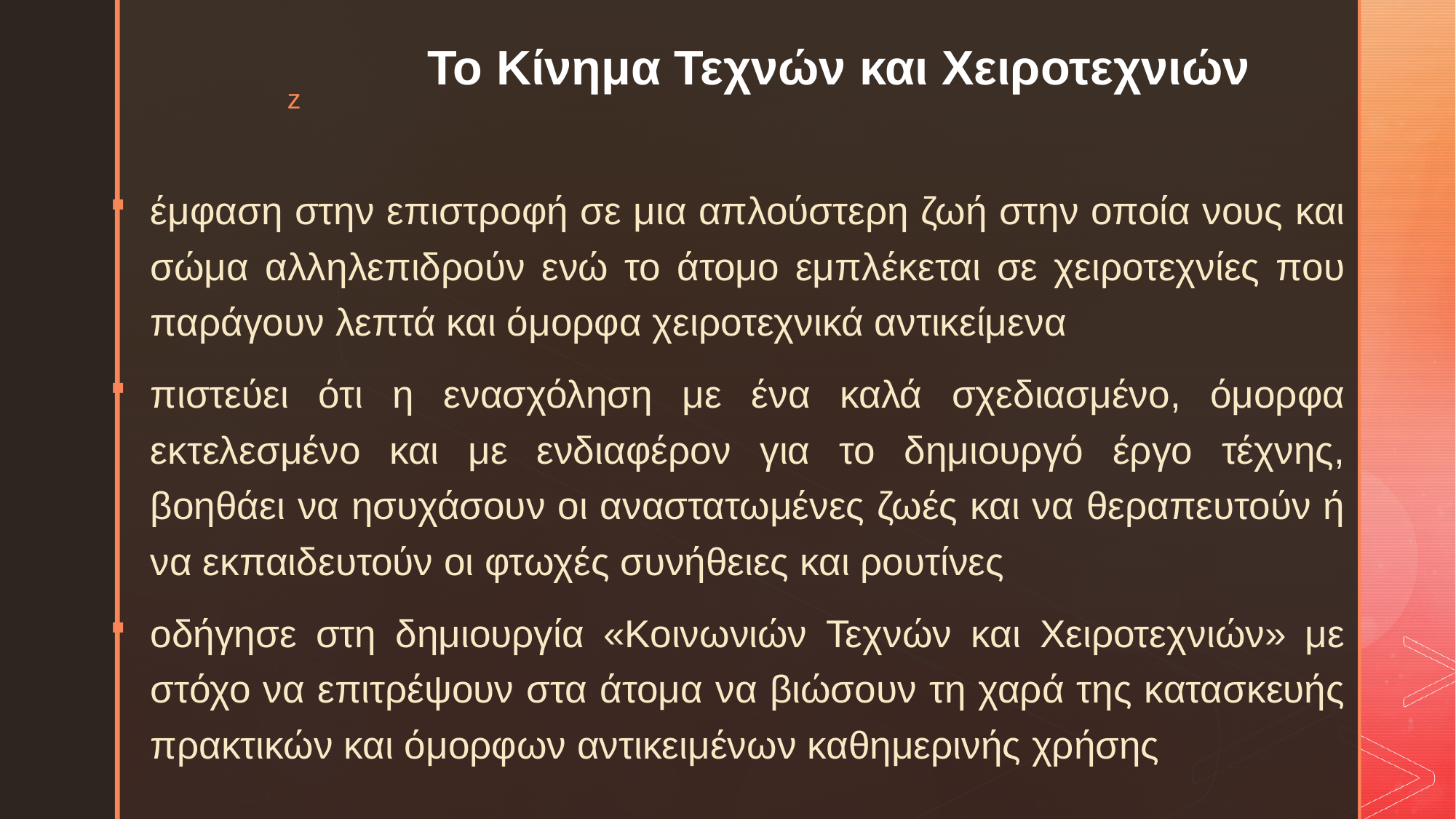

# Το Κίνημα Τεχνών και Χειροτεχνιών
έμφαση στην επιστροφή σε μια απλούστερη ζωή στην οποία νους και σώμα αλληλεπιδρούν ενώ το άτομο εμπλέκεται σε χειροτεχνίες που παράγουν λεπτά και όμορφα χειροτεχνικά αντικείμενα
πιστεύει ότι η ενασχόληση με ένα καλά σχεδιασμένο, όμορφα εκτελεσμένο και με ενδιαφέρον για το δημιουργό έργο τέχνης, βοηθάει να ησυχάσουν οι αναστατωμένες ζωές και να θεραπευτούν ή να εκπαιδευτούν οι φτωχές συνήθειες και ρουτίνες
οδήγησε στη δημιουργία «Κοινωνιών Τεχνών και Χειροτεχνιών» με στόχο να επιτρέψουν στα άτομα να βιώσουν τη χαρά της κατασκευής πρακτικών και όμορφων αντικειμένων καθημερινής χρήσης